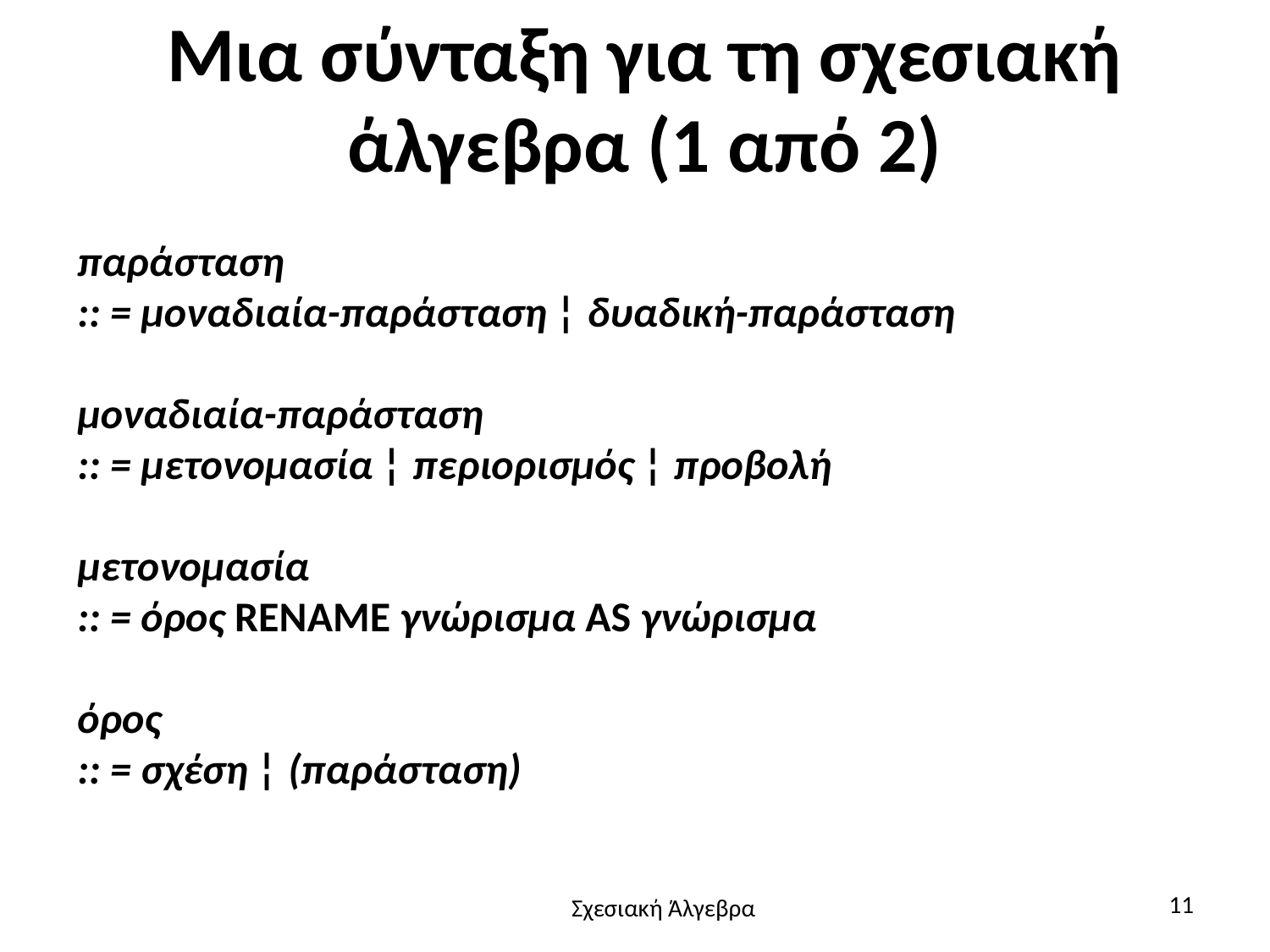

# Μια σύνταξη για τη σχεσιακή άλγεβρα (1 από 2)
παράσταση
:: = μοναδιαία-παράσταση ¦ δυαδική-παράσταση

μοναδιαία-παράσταση
:: = μετονομασία ¦ περιορισμός ¦ προβολή

μετονομασία
:: = όρος RENAME γνώρισμα AS γνώρισμα

όρος
:: = σχέση ¦ (παράσταση)

11
Σχεσιακή Άλγεβρα